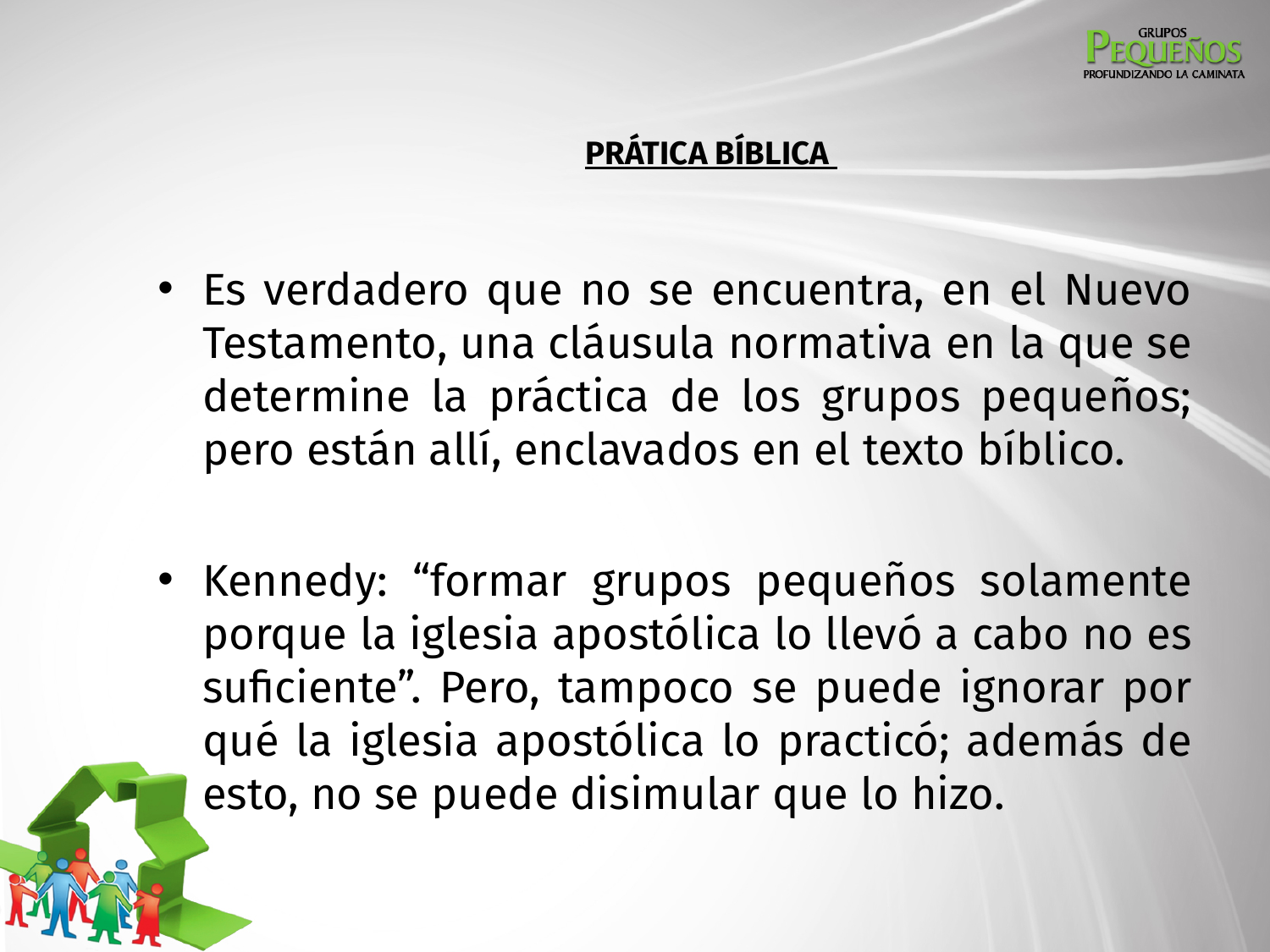

# PRÁTICA BÍBLICA

Es verdadero que no se encuentra, en el Nuevo Testamento, una cláusula normativa en la que se determine la práctica de los grupos pequeños; pero están allí, enclavados en el texto bíblico.

Kennedy: “formar grupos pequeños solamente porque la iglesia apostólica lo llevó a cabo no es suficiente”. Pero, tampoco se puede ignorar por qué la iglesia apostólica lo practicó; además de esto, no se puede disimular que lo hizo.